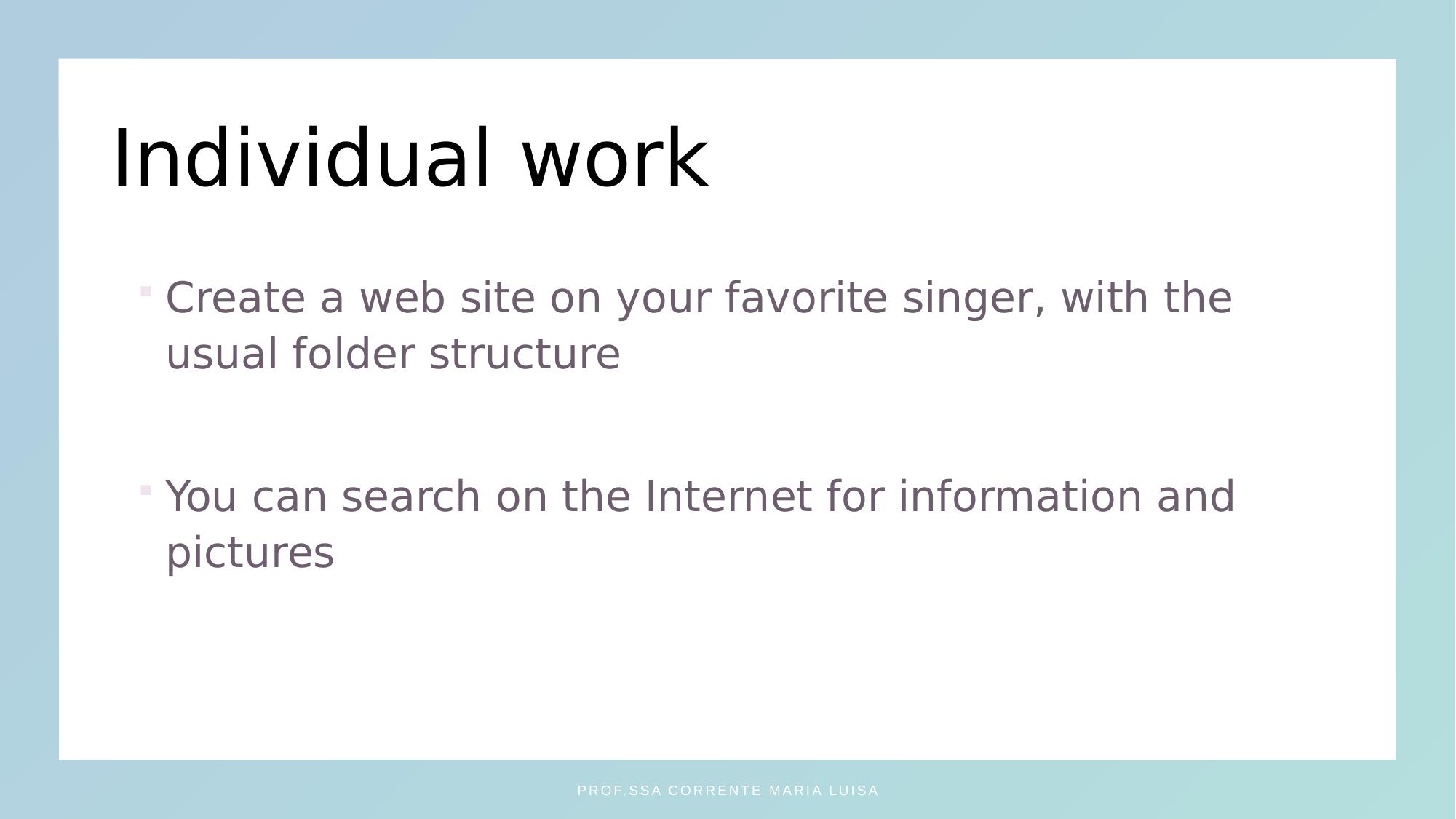

# Individual work
Create a web site on your favorite singer, with the usual folder structure

You can search on the Internet for information and pictures

Prof.ssa Corrente Maria Luisa